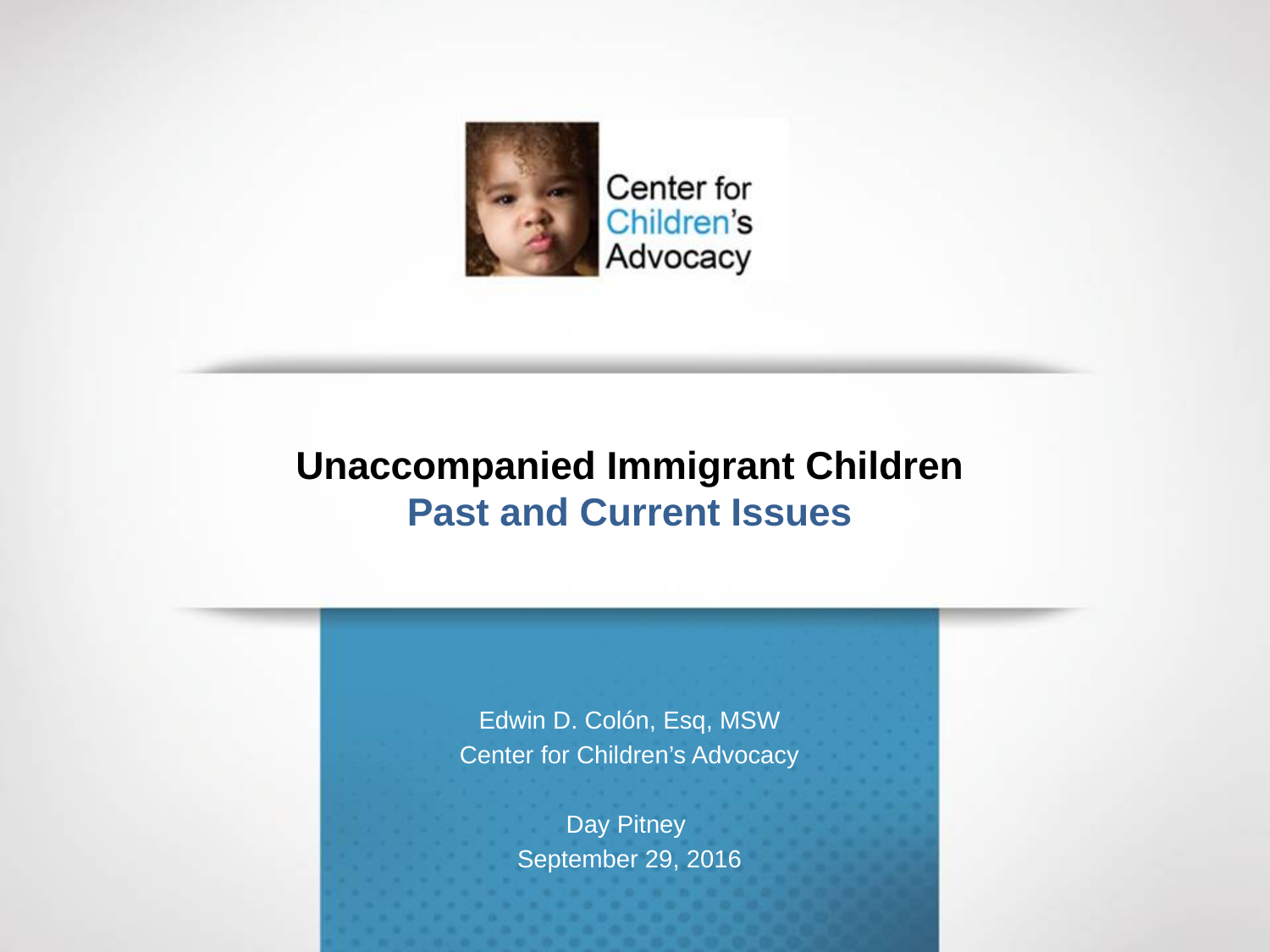

# Unaccompanied Immigrant Children Past and Current Issues
Edwin D. Colón, Esq, MSW
Center for Children’s Advocacy

Day Pitney
September 29, 2016